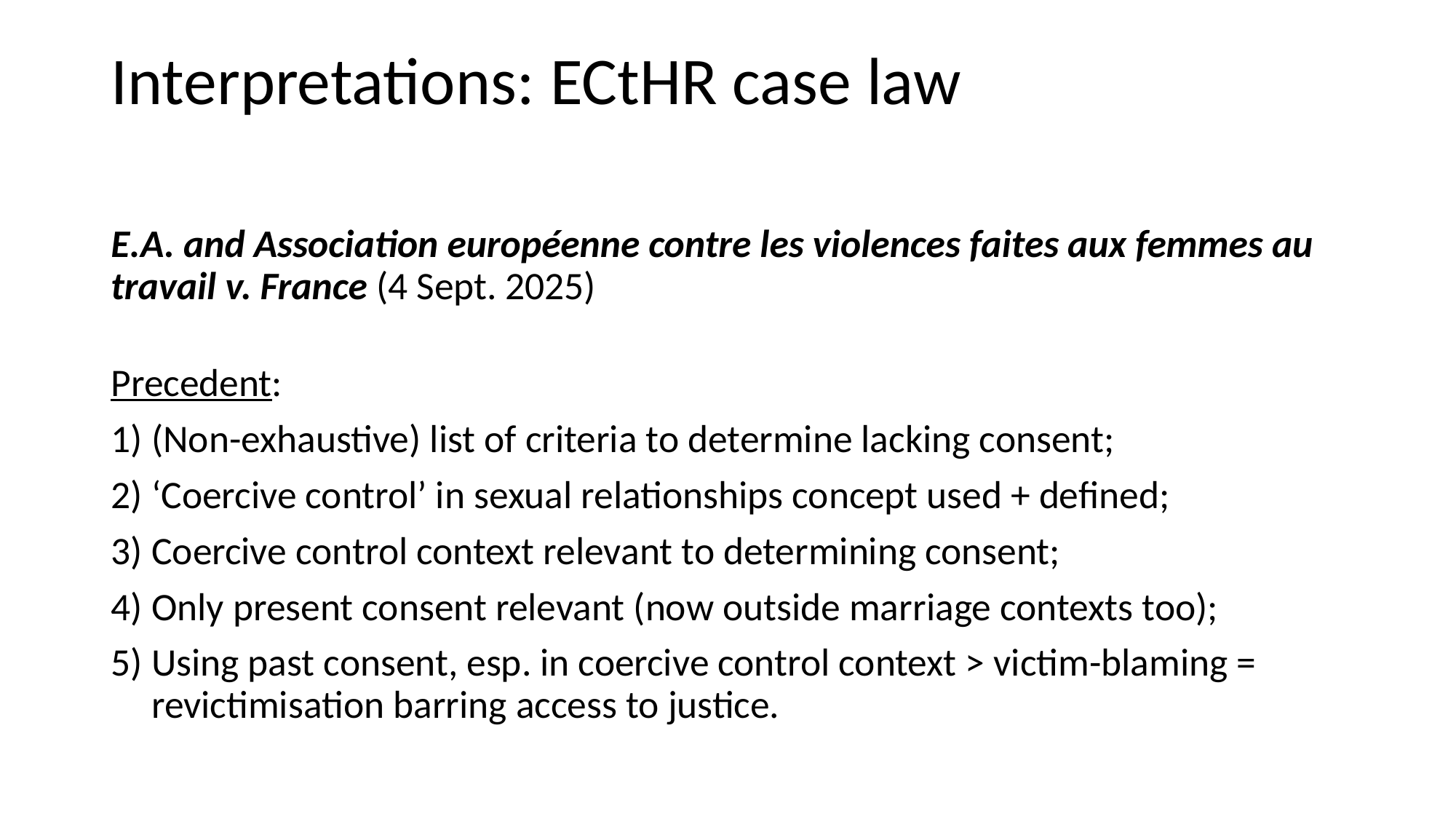

# Interpretations: ECtHR case law
E.A. and Association européenne contre les violences faites aux femmes au travail v. France (4 Sept. 2025)

Precedent:
(Non-exhaustive) list of criteria to determine lacking consent;
‘Coercive control’ in sexual relationships concept used + defined;
Coercive control context relevant to determining consent;
Only present consent relevant (now outside marriage contexts too);
Using past consent, esp. in coercive control context > victim-blaming = revictimisation barring access to justice.